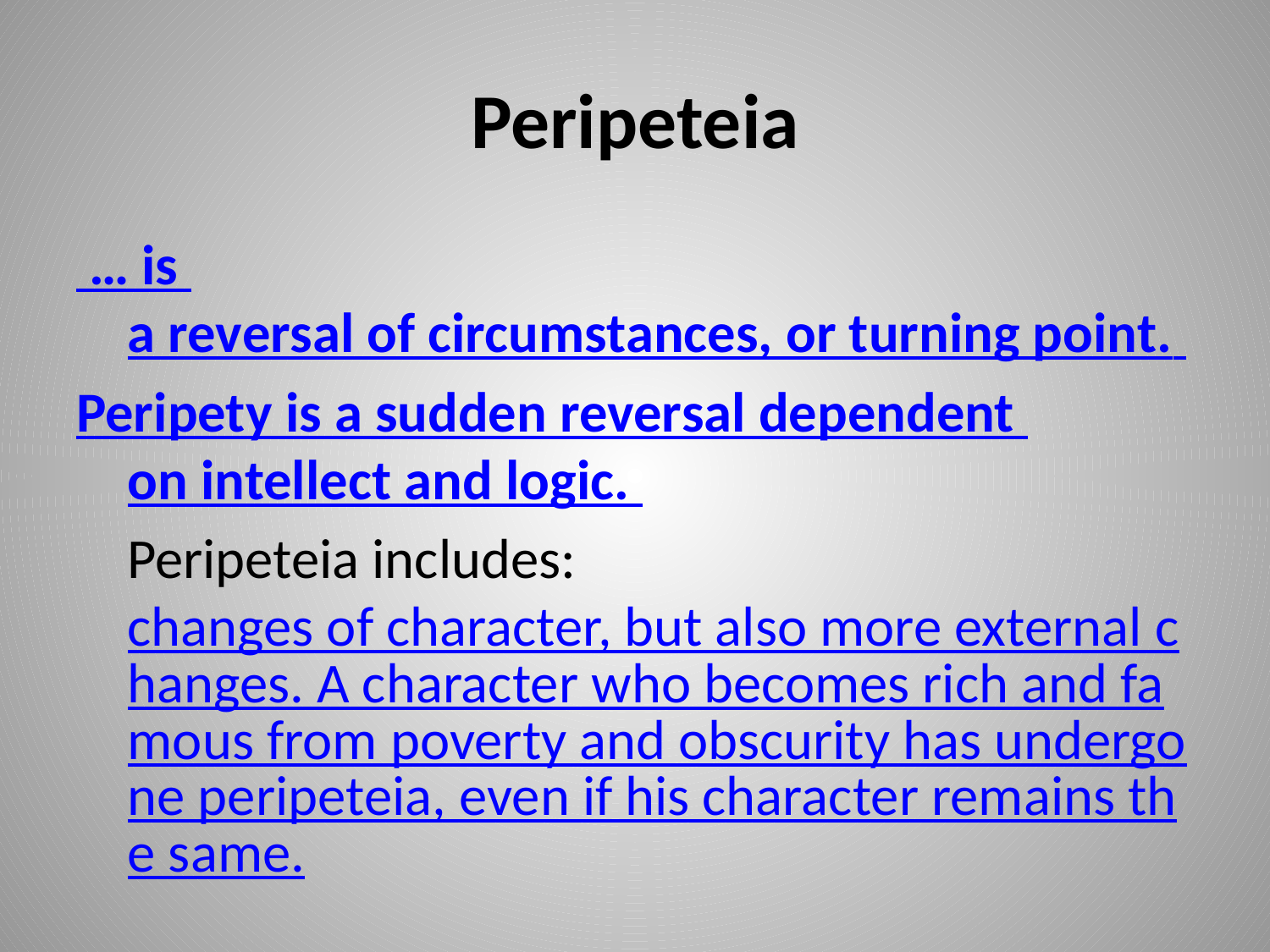

# Peripeteia
 … is a reversal of circumstances, or turning point.
Peripety is a sudden reversal dependent on intellect and logic.
    Peripeteia includes: changes of character, but also more external changes. A character who becomes rich and famous from poverty and obscurity has undergone peripeteia, even if his character remains the same.